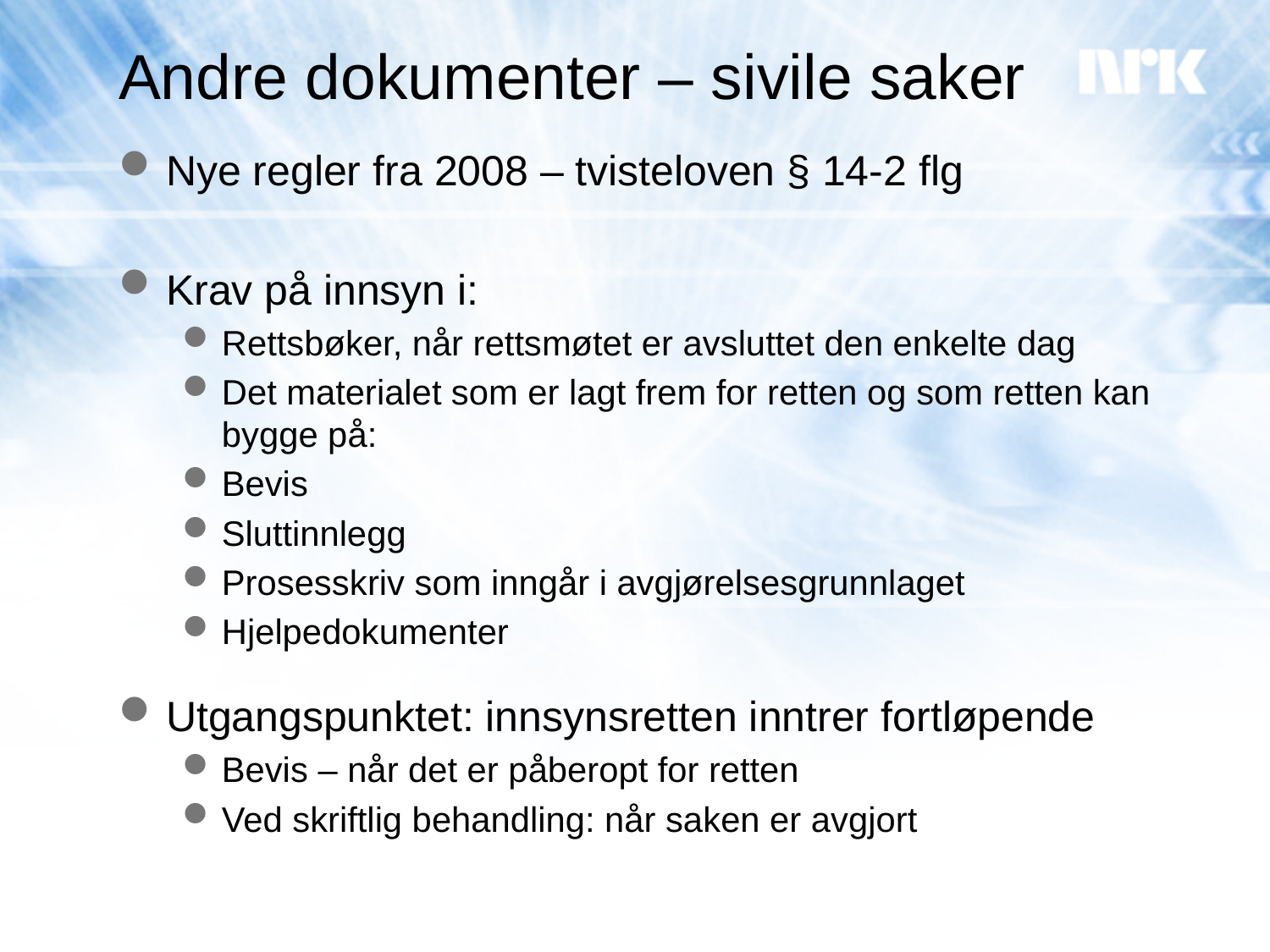

# Andre dokumenter – sivile saker
Nye regler fra 2008 – tvisteloven § 14-2 flg

Krav på innsyn i:
Rettsbøker, når rettsmøtet er avsluttet den enkelte dag
Det materialet som er lagt frem for retten og som retten kan bygge på:
Bevis
Sluttinnlegg
Prosesskriv som inngår i avgjørelsesgrunnlaget
Hjelpedokumenter

Utgangspunktet: innsynsretten inntrer fortløpende
Bevis – når det er påberopt for retten
Ved skriftlig behandling: når saken er avgjort